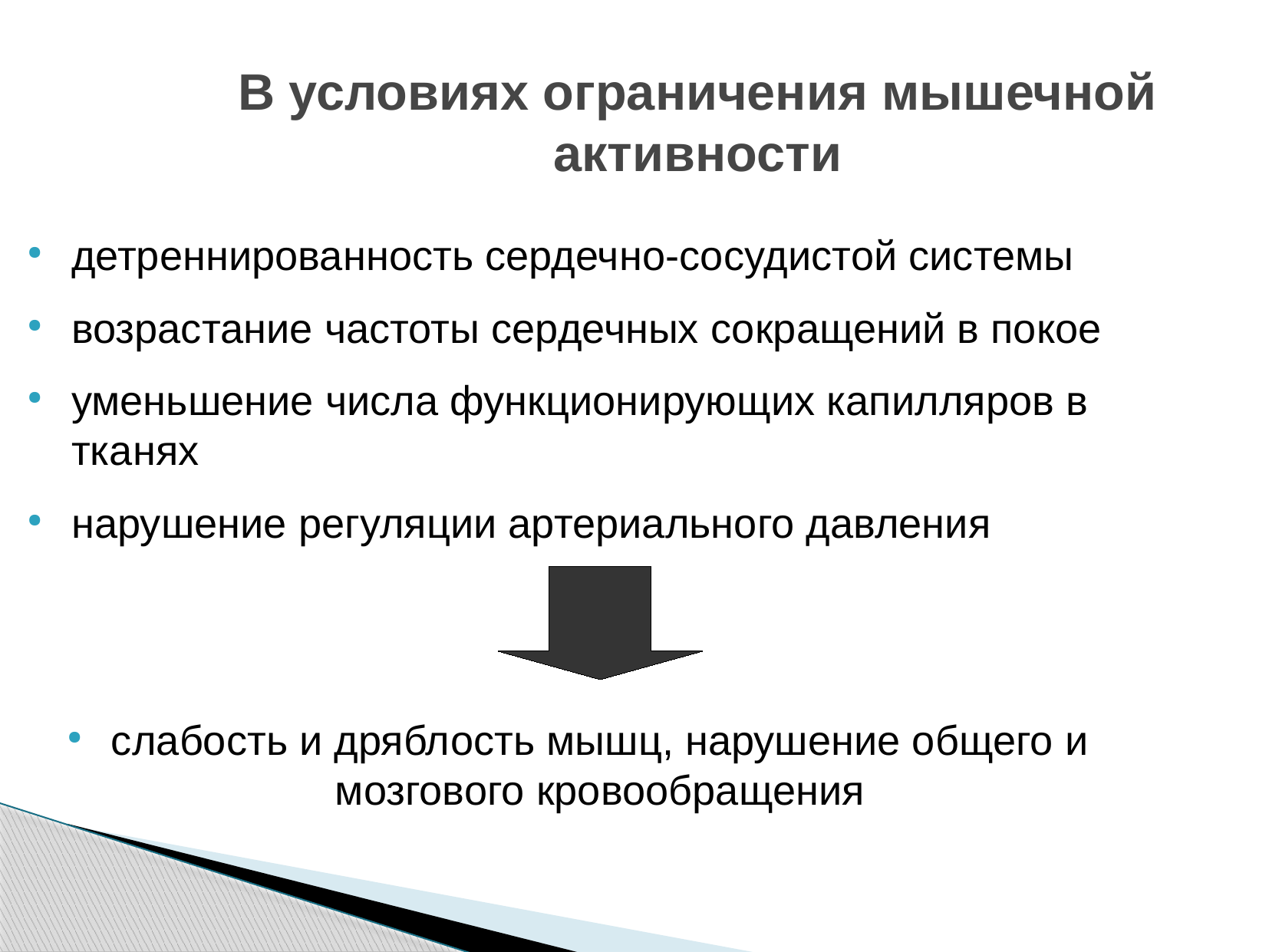

В условиях ограничения мышечной активности
детреннированность сердечно-сосудистой системы
возрастание частоты сердечных сокращений в покое
уменьшение числа функционирующих капилляров в тканях
нарушение регуляции артериального давления

слабость и дряблость мышц, нарушение общего и мозгового кровообращения